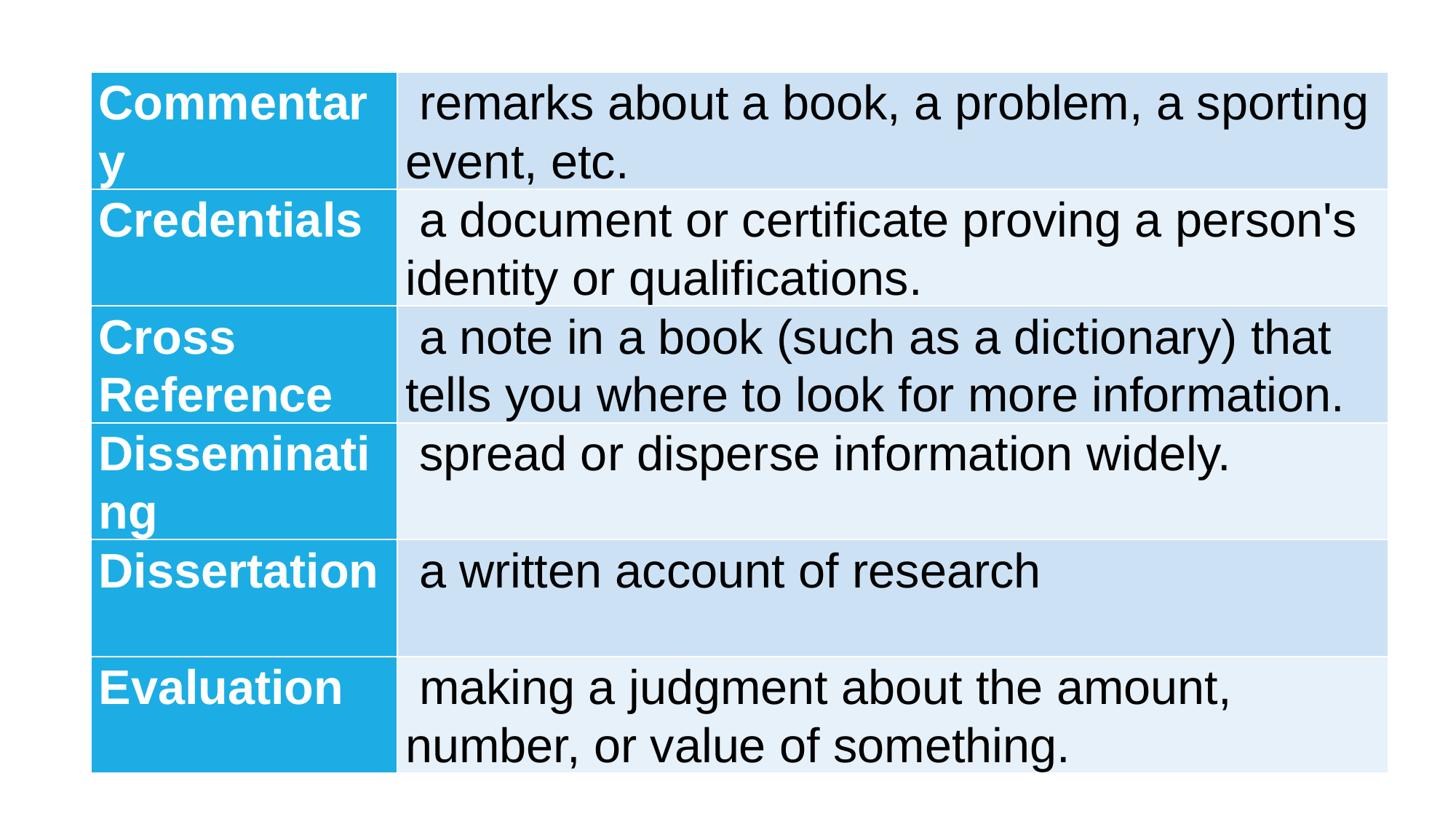

| Commentary | remarks about a book, a problem, a sporting event, etc. |
| --- | --- |
| Credentials | a document or certificate proving a person's identity or qualifications. |
| Cross Reference | a note in a book (such as a dictionary) that tells you where to look for more information. |
| Disseminating | spread or disperse information widely. |
| Dissertation | a written account of research |
| Evaluation | making a judgment about the amount, number, or value of something. |